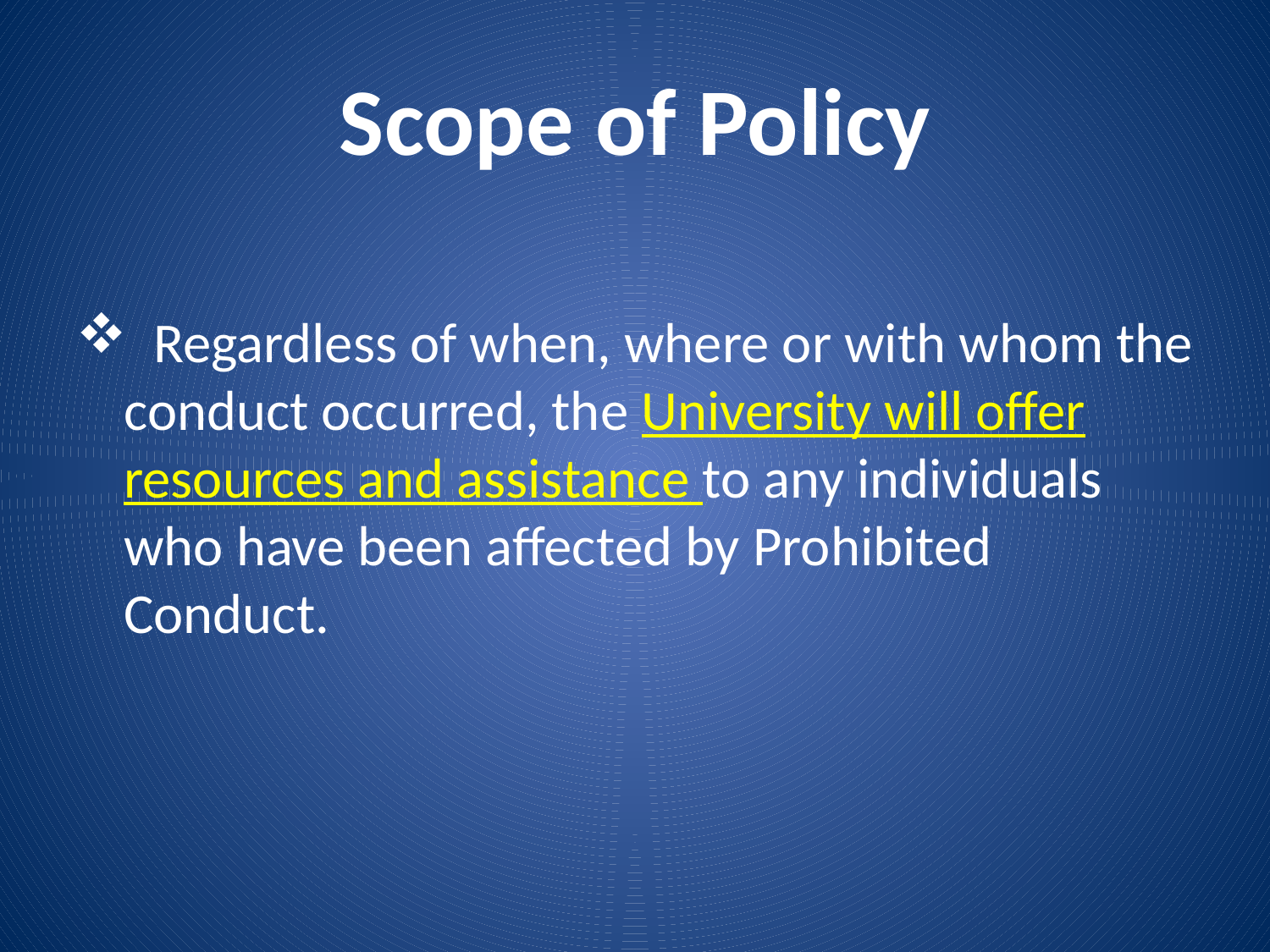

# Scope of Policy
  Regardless of when, where or with whom the conduct occurred, the University will offer resources and assistance to any individuals who have been affected by Prohibited Conduct.